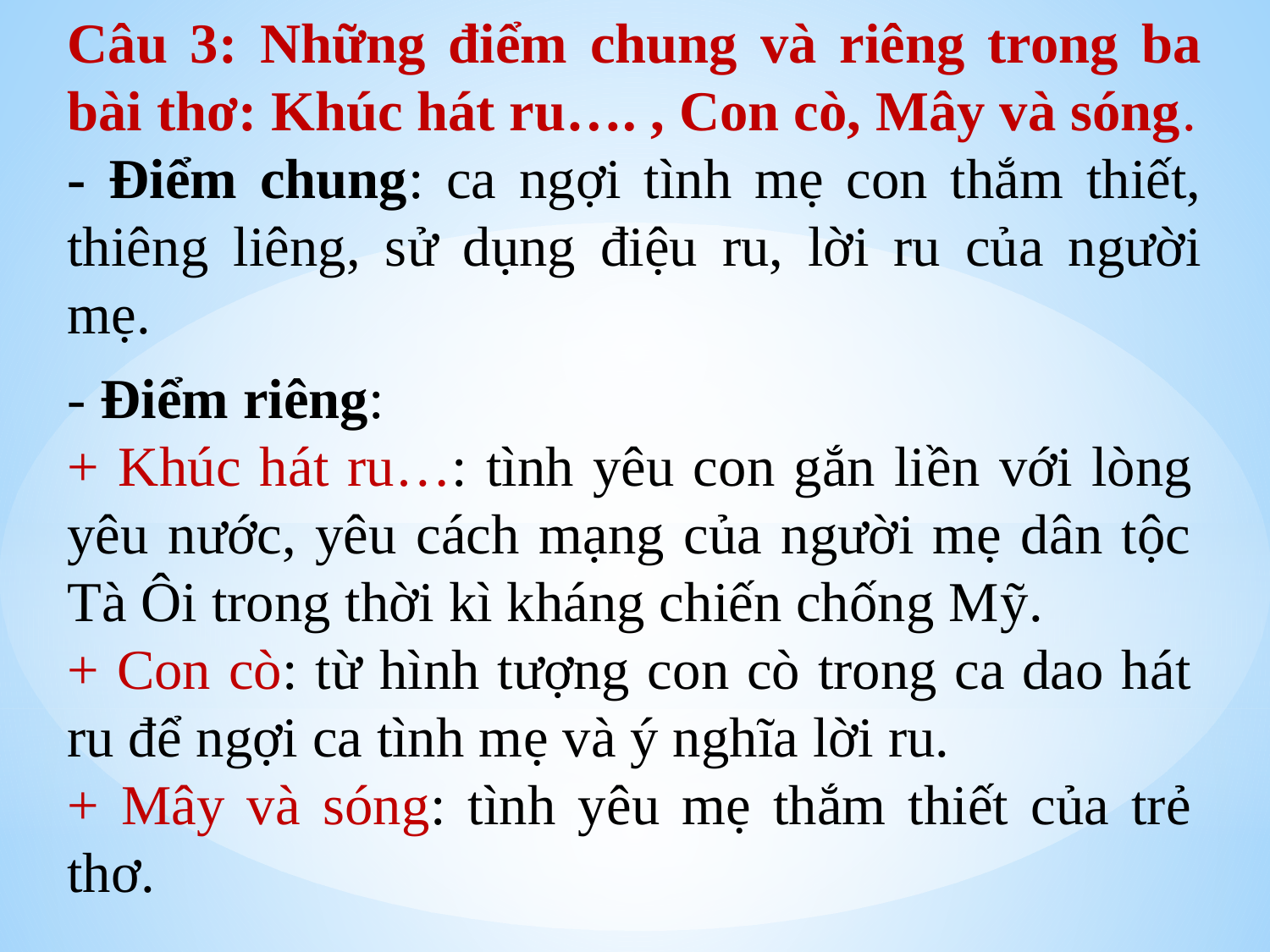

Câu 3: Những điểm chung và riêng trong ba bài thơ: Khúc hát ru…. , Con cò, Mây và sóng.
- Điểm chung: ca ngợi tình mẹ con thắm thiết, thiêng liêng, sử dụng điệu ru, lời ru của người mẹ.
- Điểm riêng:
+ Khúc hát ru…: tình yêu con gắn liền với lòng yêu nước, yêu cách mạng của người mẹ dân tộc Tà Ôi trong thời kì kháng chiến chống Mỹ.
+ Con cò: từ hình tượng con cò trong ca dao hát ru để ngợi ca tình mẹ và ý nghĩa lời ru.
+ Mây và sóng: tình yêu mẹ thắm thiết của trẻ thơ.